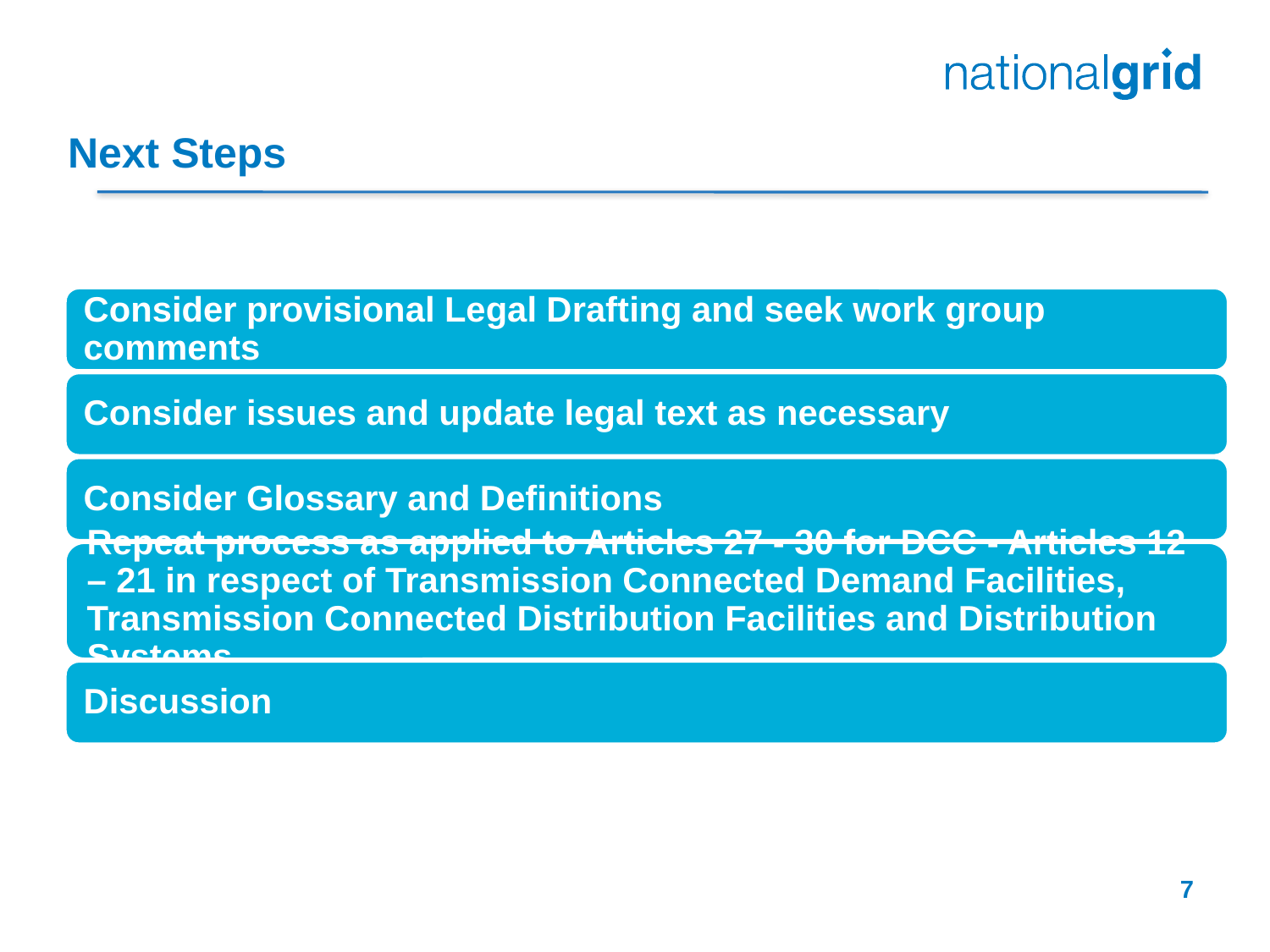

# Next Steps
Consider provisional Legal Drafting and seek work group comments
Consider issues and update legal text as necessary
Consider Glossary and Definitions
Repeat process as applied to Articles 27 - 30 for DCC - Articles 12 – 21 in respect of Transmission Connected Demand Facilities, Transmission Connected Distribution Facilities and Distribution Systems
Discussion
7